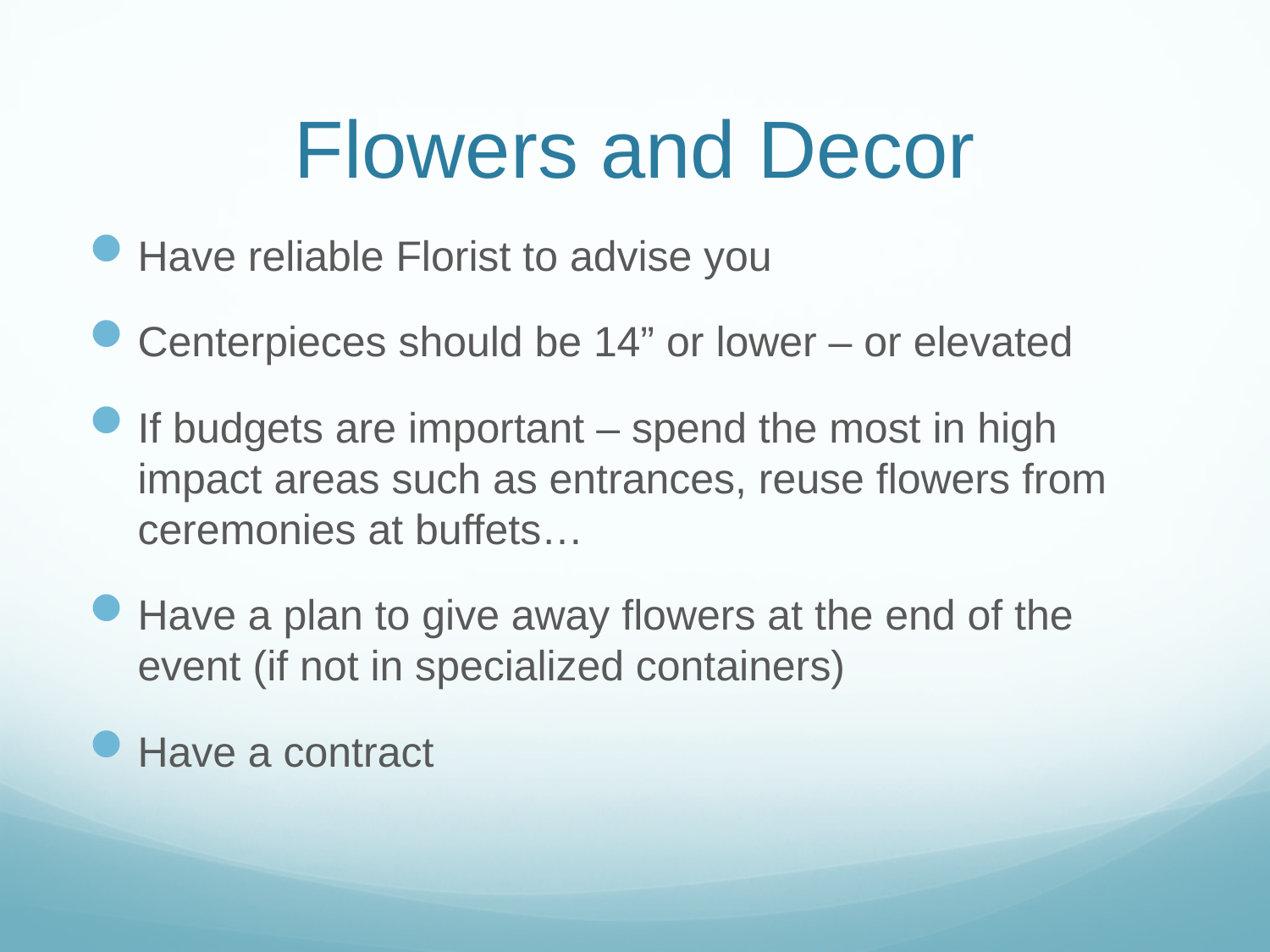

# Flowers and Decor
Have reliable Florist to advise you
Centerpieces should be 14” or lower – or elevated
If budgets are important – spend the most in high impact areas such as entrances, reuse flowers from ceremonies at buffets…
Have a plan to give away flowers at the end of the event (if not in specialized containers)
Have a contract